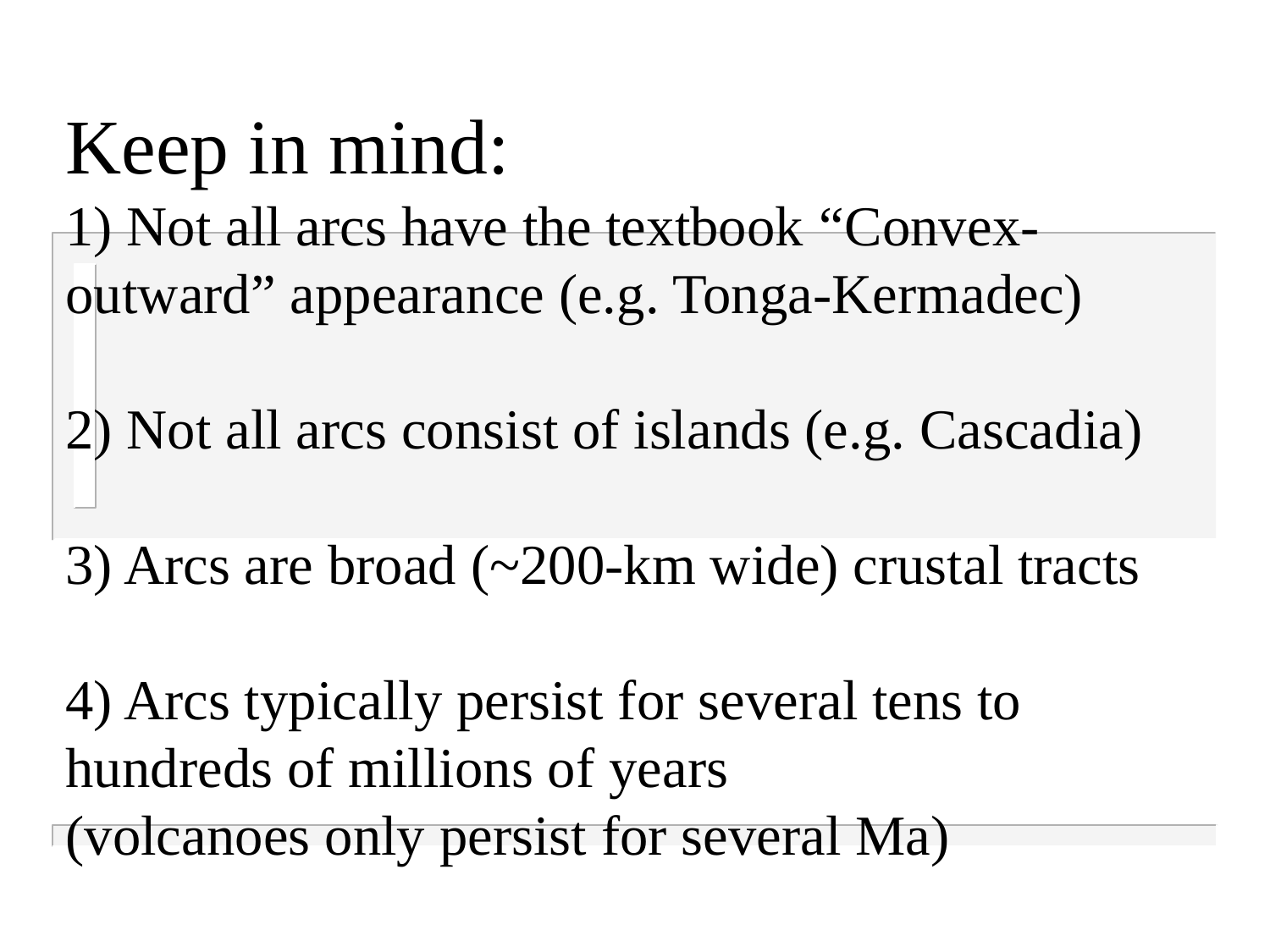

# Keep in mind: 1) Not all arcs have the textbook “Convex-outward” appearance (e.g. Tonga-Kermadec) 2) Not all arcs consist of islands (e.g. Cascadia) 3) Arcs are broad (~200-km wide) crustal tracts 4) Arcs typically persist for several tens to hundreds of millions of years (volcanoes only persist for several Ma)